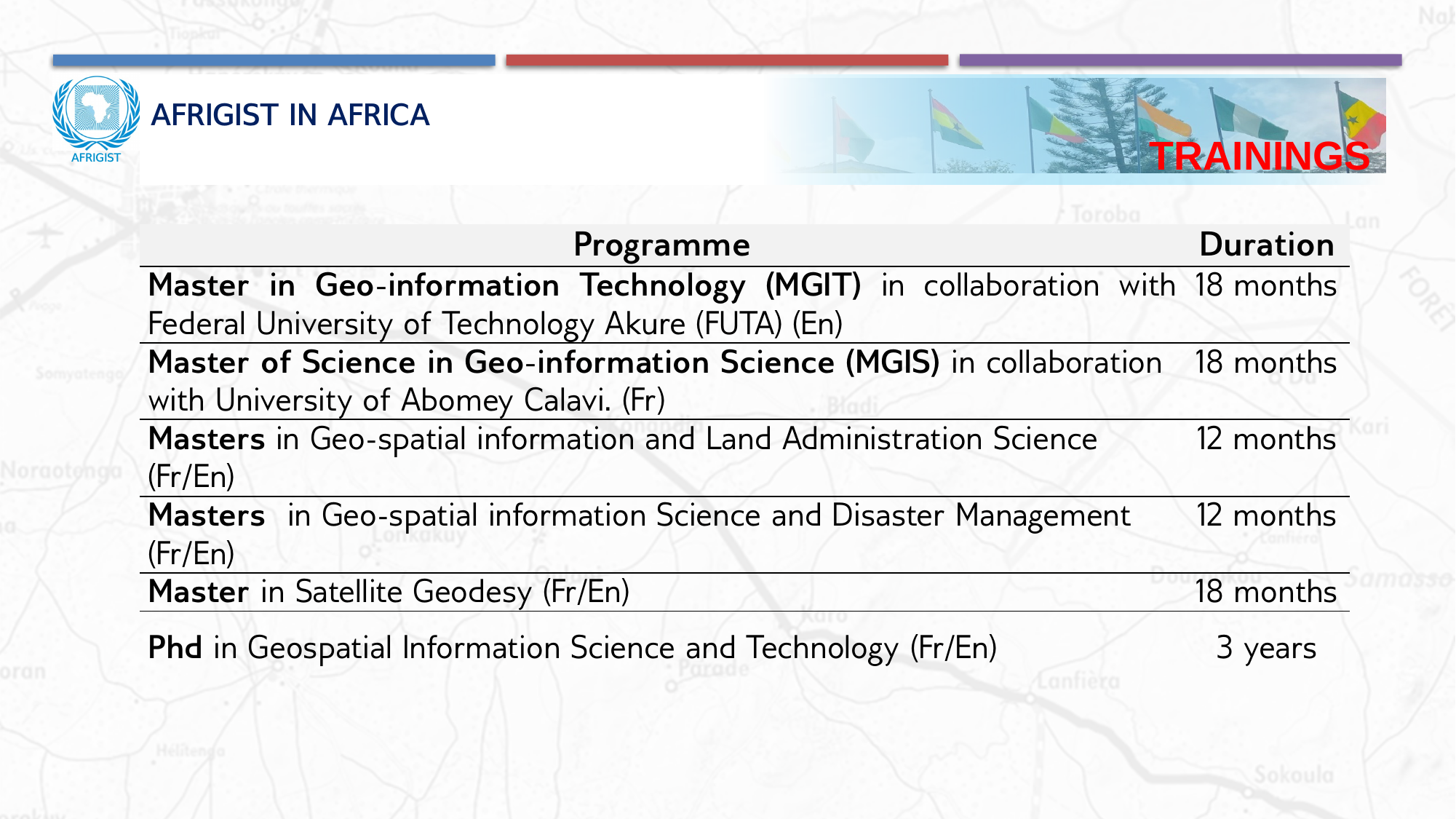

AFRIGIST in AFRICA
                                                                                                  Trainings
#
| Programme | Duration |
| --- | --- |
| Master in Geo-information Technology (MGIT) in collaboration with Federal University of Technology Akure (FUTA) (En) | 18 months |
| Master of Science in Geo-information Science (MGIS) in collaboration with University of Abomey Calavi. (Fr) | 18 months |
| Masters in Geo-spatial information and Land Administration Science (Fr/En) | 12 months |
| Masters in Geo-spatial information Science and Disaster Management (Fr/En) | 12 months |
| Master in Satellite Geodesy (Fr/En) | 18 months |
| Phd in Geospatial Information Science and Technology (Fr/En) | 3 years |